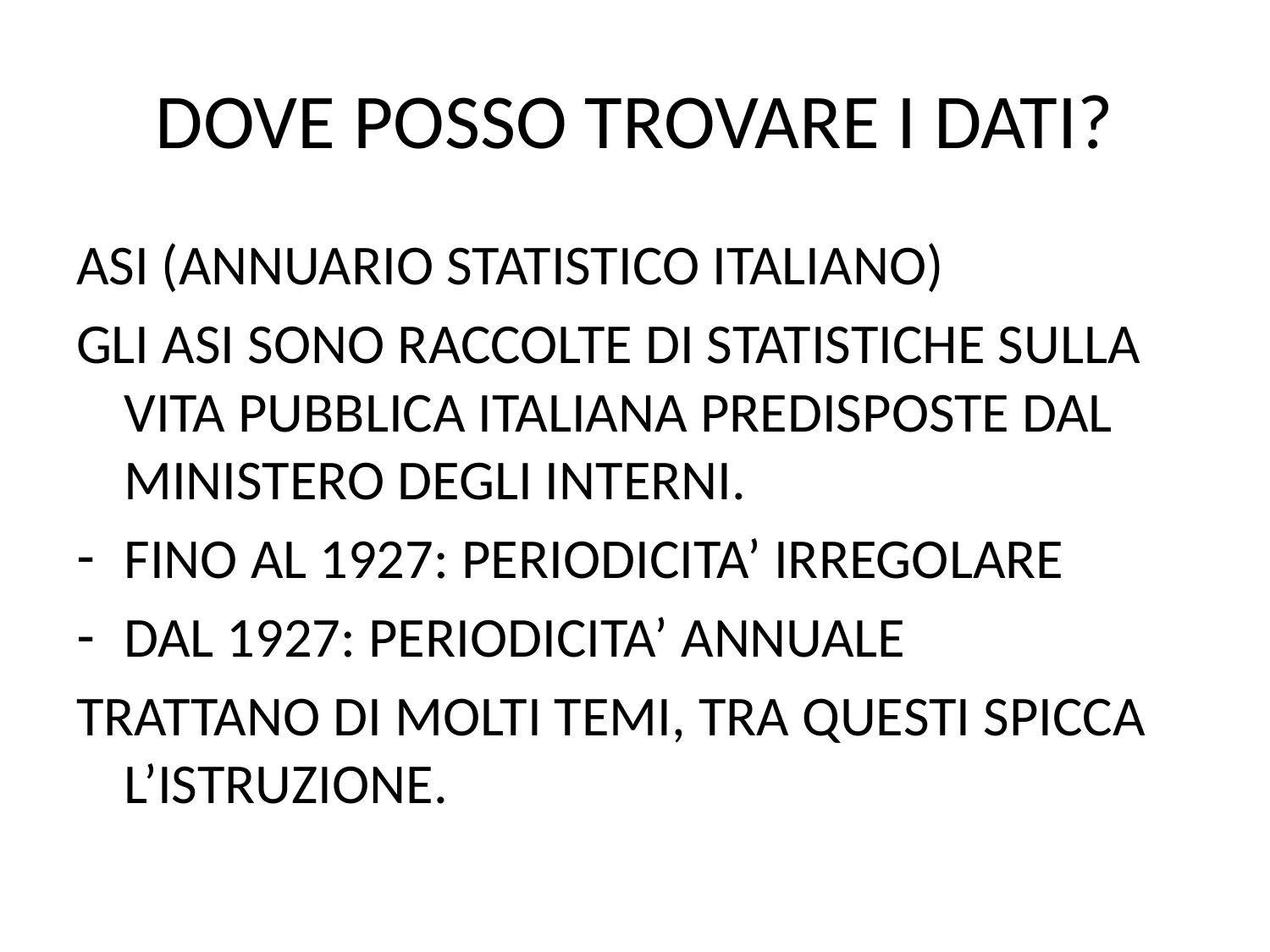

# DOVE POSSO TROVARE I DATI?
ASI (ANNUARIO STATISTICO ITALIANO)
GLI ASI SONO RACCOLTE DI STATISTICHE SULLA VITA PUBBLICA ITALIANA PREDISPOSTE DAL MINISTERO DEGLI INTERNI.
FINO AL 1927: PERIODICITA’ IRREGOLARE
DAL 1927: PERIODICITA’ ANNUALE
TRATTANO DI MOLTI TEMI, TRA QUESTI SPICCA L’ISTRUZIONE.